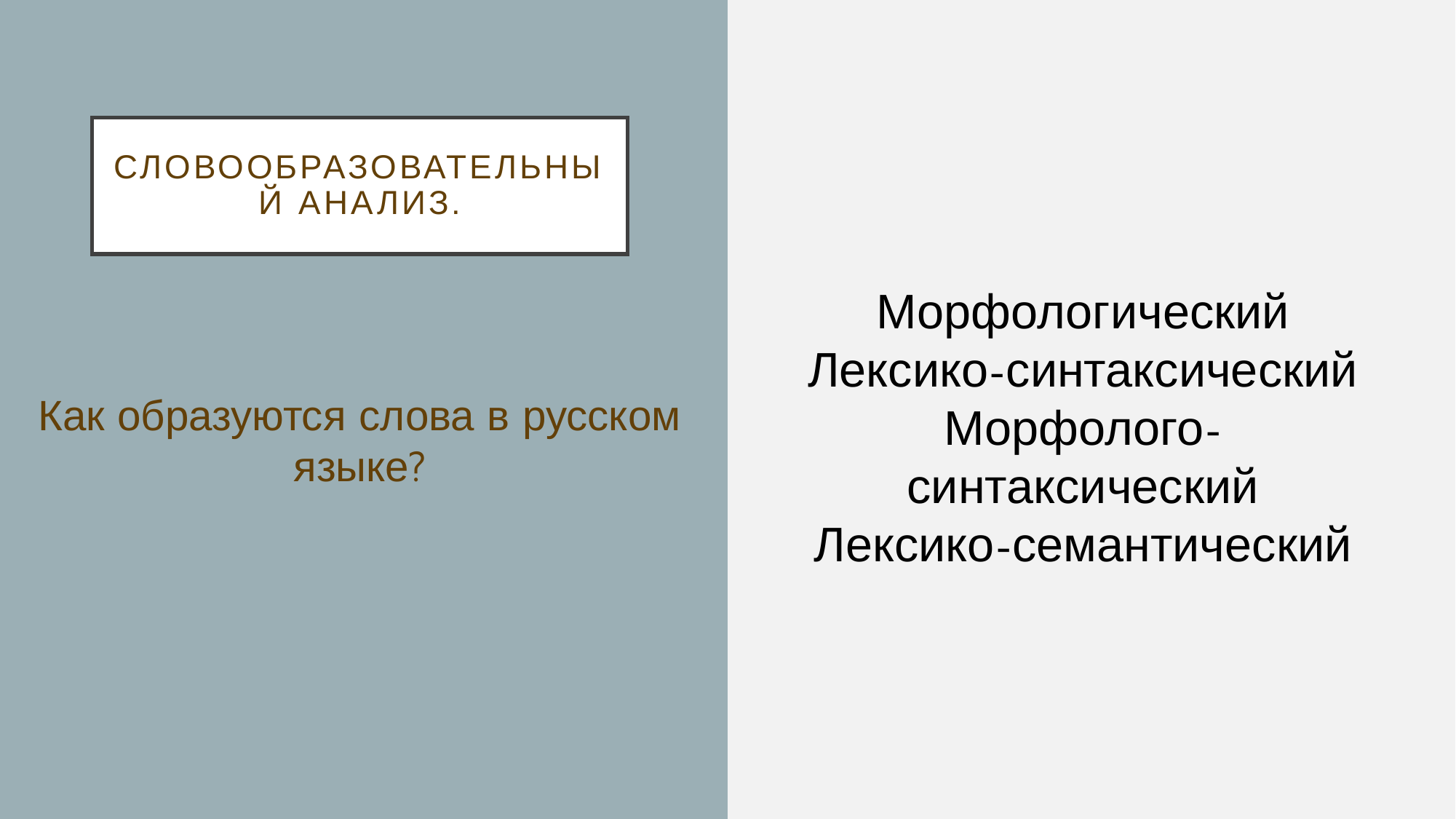

# Словообразовательный анализ.
Морфологический
Лексико-синтаксический
Морфолого-синтаксический
Лексико-семантический
Как образуются слова в русском языке?